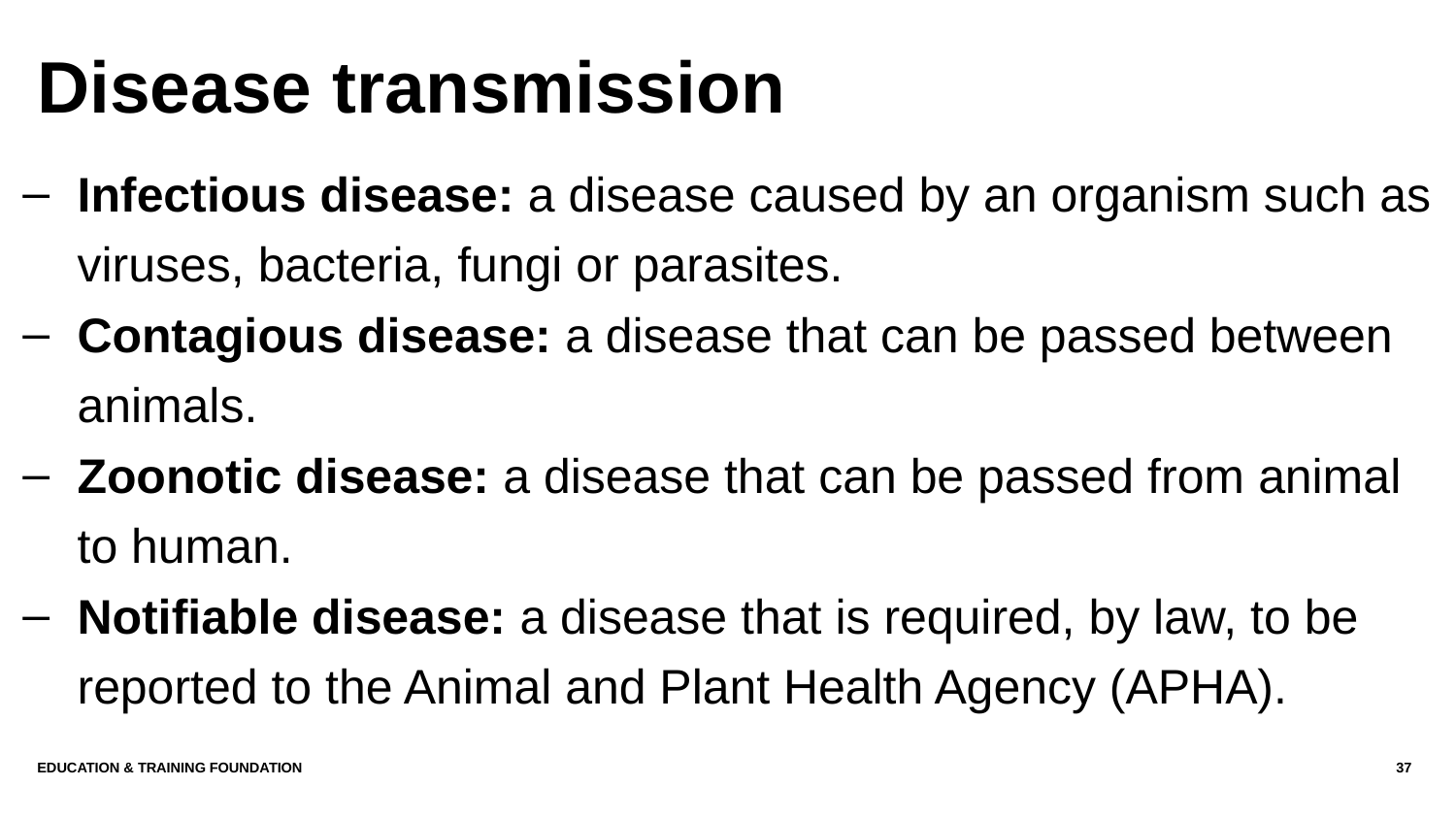

# Disease transmission
Infectious disease: a disease caused by an organism such as viruses, bacteria, fungi or parasites.
Contagious disease: a disease that can be passed between animals.
Zoonotic disease: a disease that can be passed from animal to human.
Notifiable disease: a disease that is required, by law, to be reported to the Animal and Plant Health Agency (APHA).

Education & Training Foundation
37